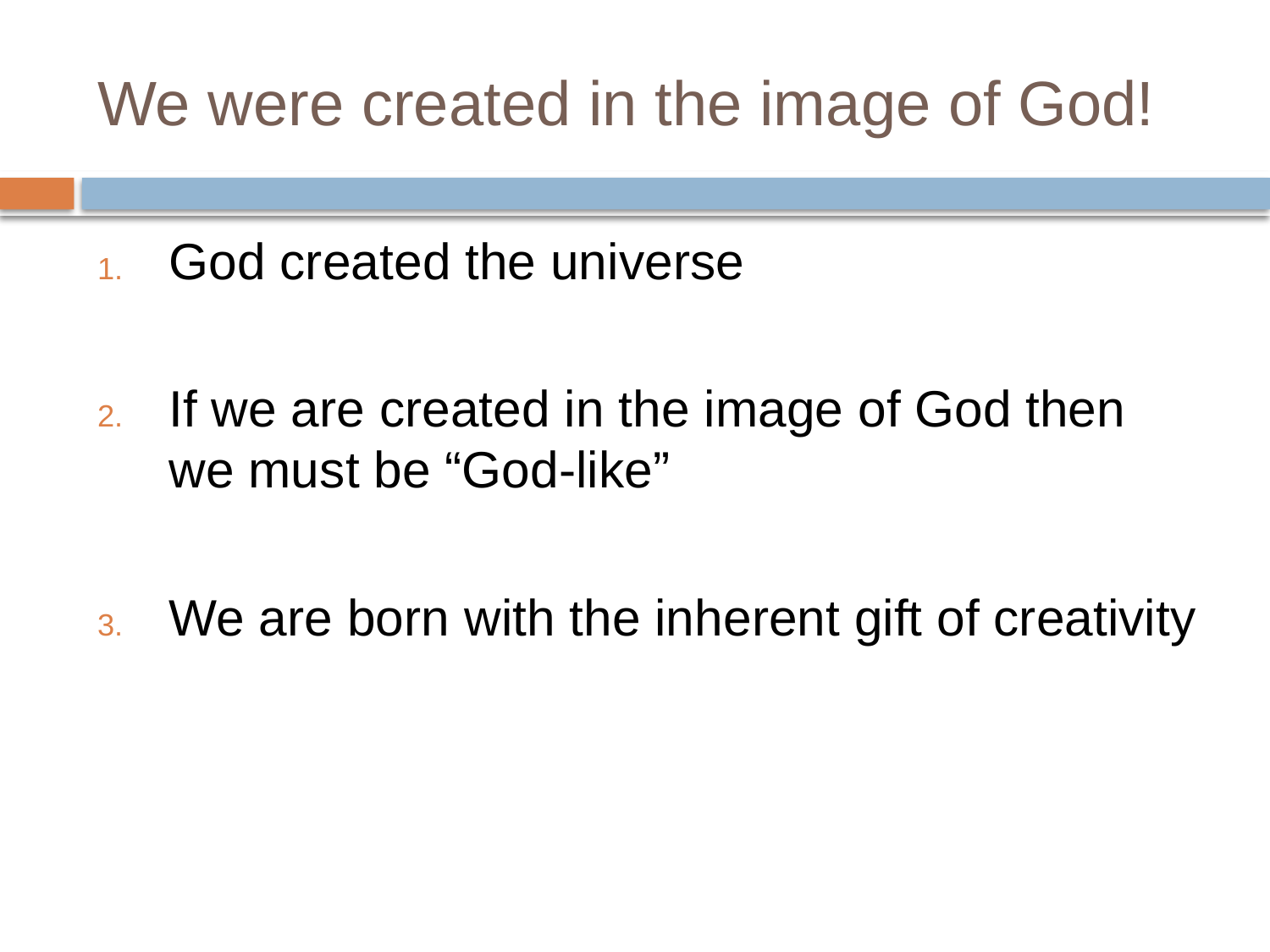

# We were created in the image of God!
God created the universe

If we are created in the image of God then we must be “God-like”

We are born with the inherent gift of creativity